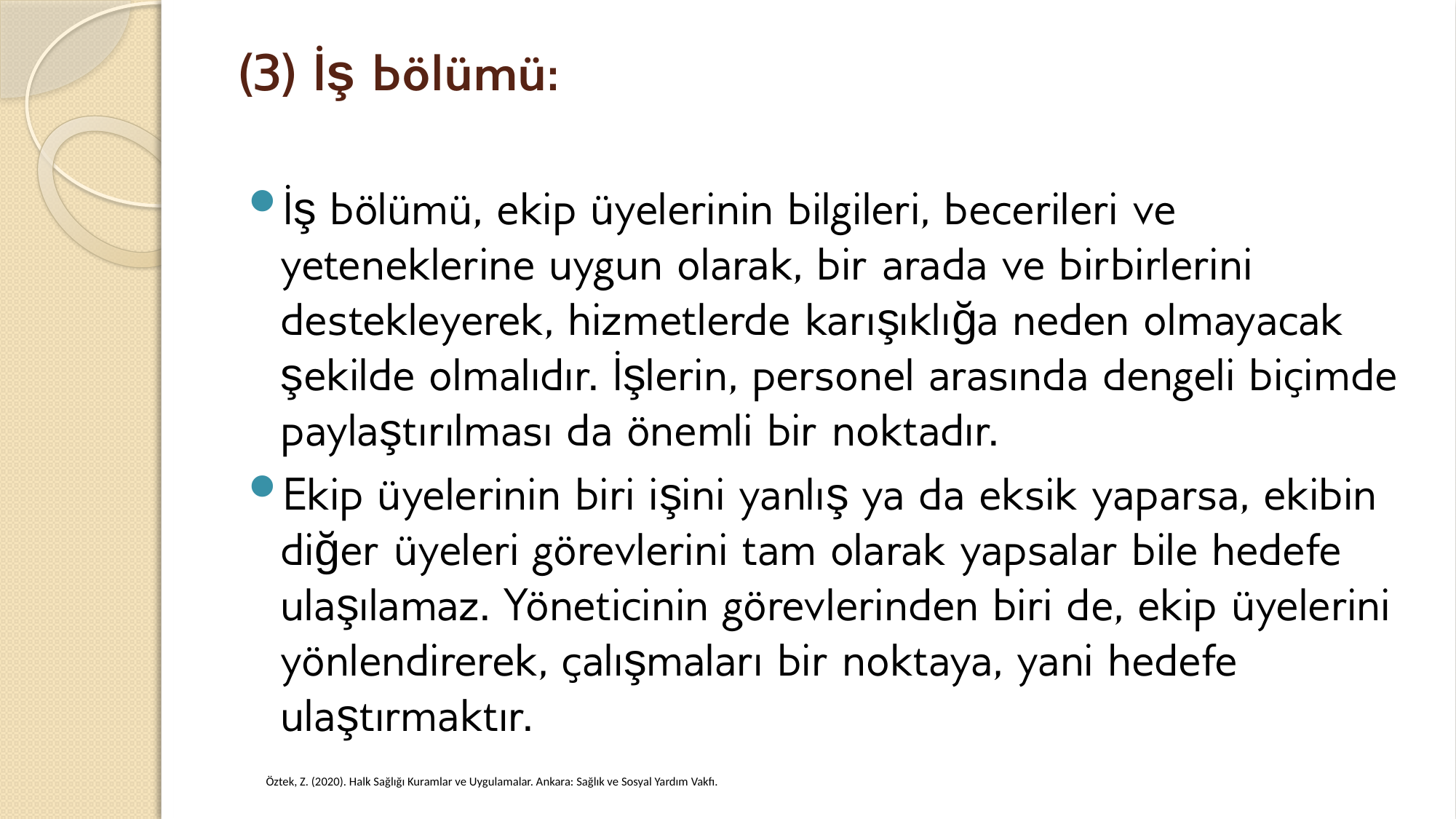

# (3) İş bölümü:
İş bölümü, ekip üyelerinin bilgileri, becerileri ve yeteneklerine uygun olarak, bir arada ve birbirlerini destekleyerek, hizmetlerde karışıklığa neden olmayacak şekilde olmalıdır. İşlerin, personel arasında dengeli biçimde paylaştırılması da önemli bir noktadır.
Ekip üyelerinin biri işini yanlış ya da eksik yaparsa, ekibin diğer üyeleri görevlerini tam olarak yapsalar bile hedefe ulaşılamaz. Yöneticinin görevlerinden biri de, ekip üyelerini yönlendirerek, çalışmaları bir noktaya, yani hedefe ulaştırmaktır.

Öztek, Z. (2020). Halk Sağlığı Kuramlar ve Uygulamalar. Ankara: Sağlık ve Sosyal Yardım Vakfı.